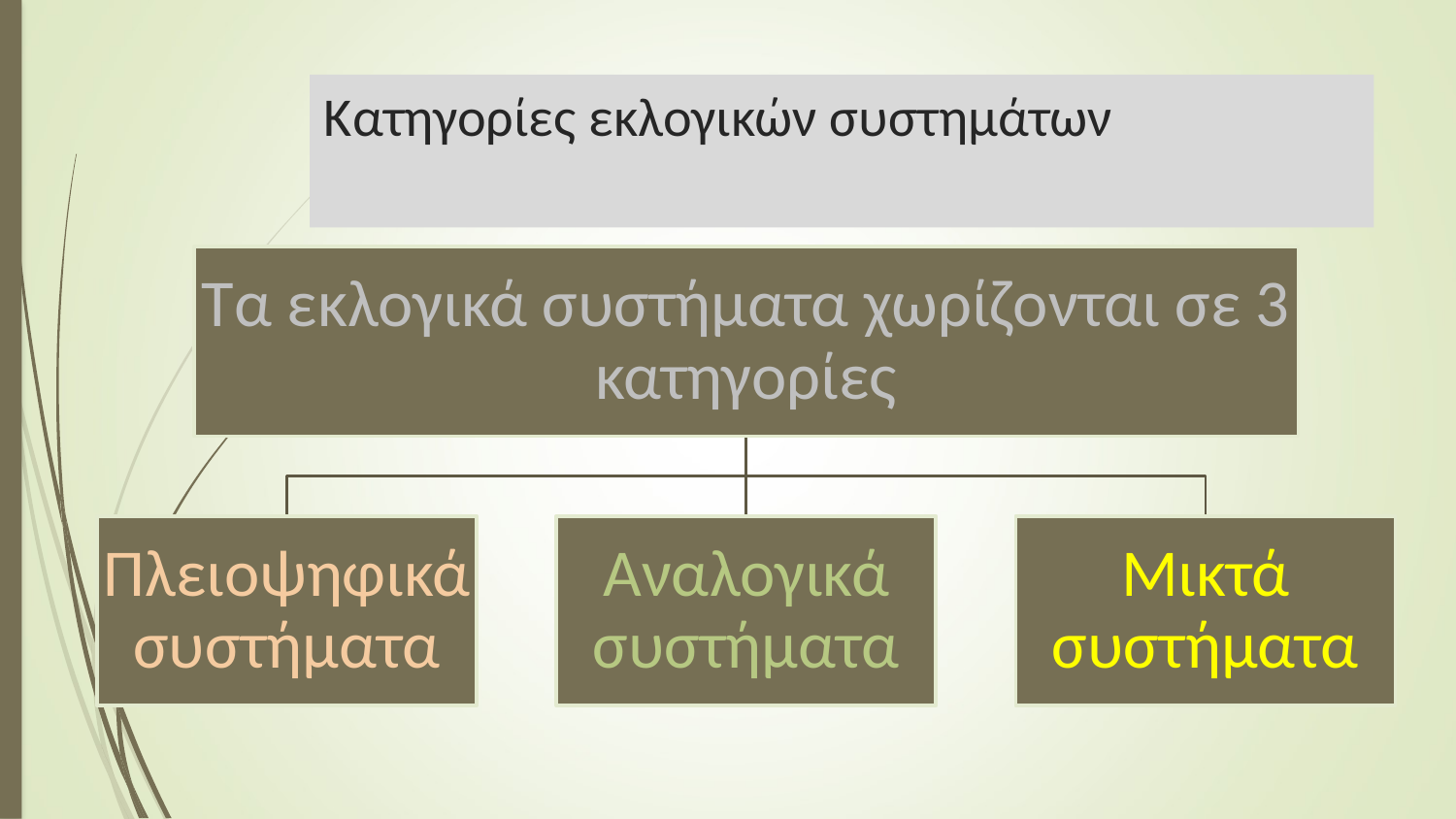

# Κατηγορίες εκλογικών συστημάτων
Τα εκλογικά συστήματα χωρίζονται σε 3 κατηγορίες
Πλειοψηφικά συστήματα
Αναλογικά συστήματα
Μικτά συστήματα